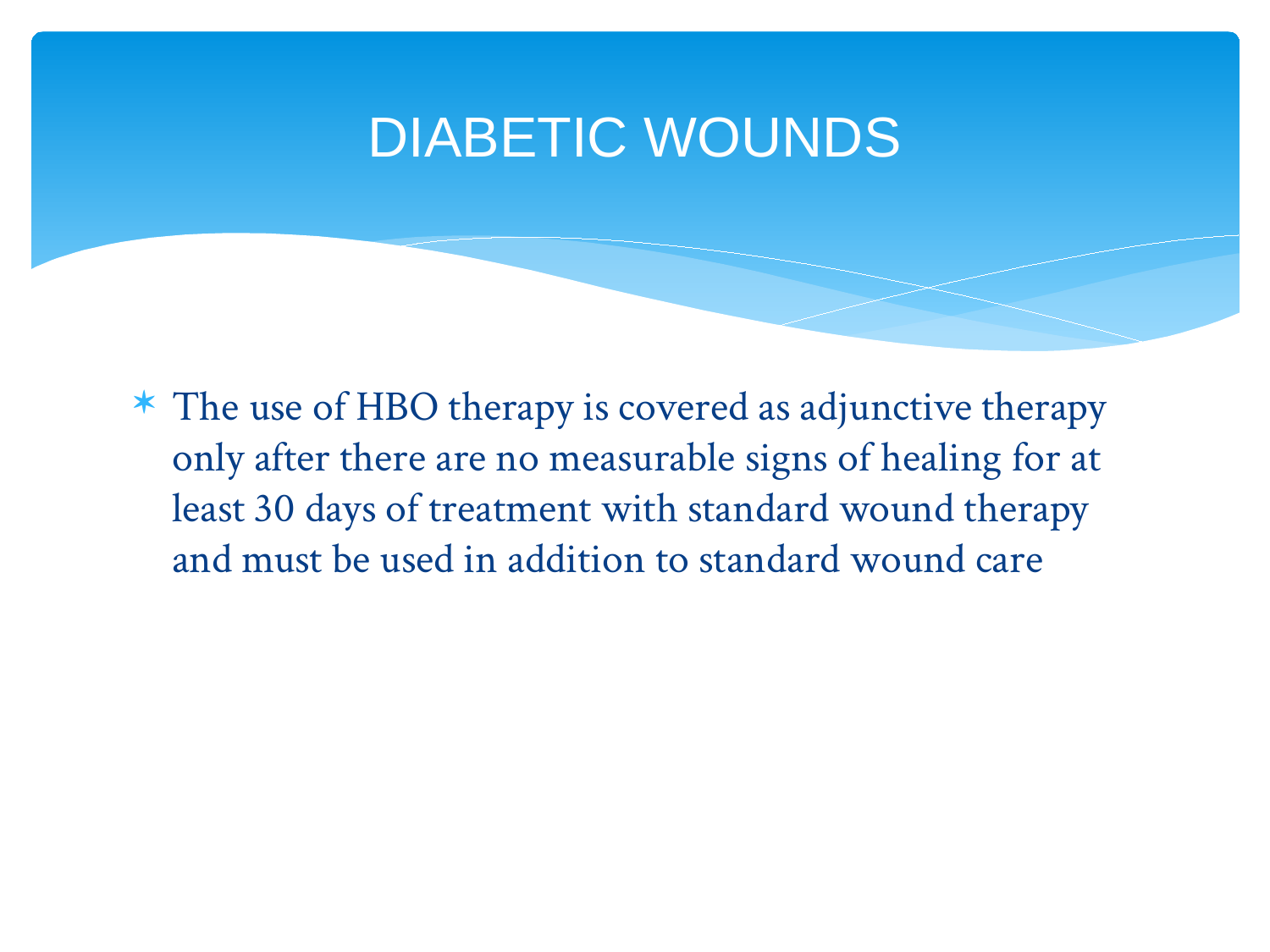

# DIABETIC WOUNDS
The use of HBO therapy is covered as adjunctive therapy only after there are no measurable signs of healing for at least 30 days of treatment with standard wound therapy and must be used in addition to standard wound care